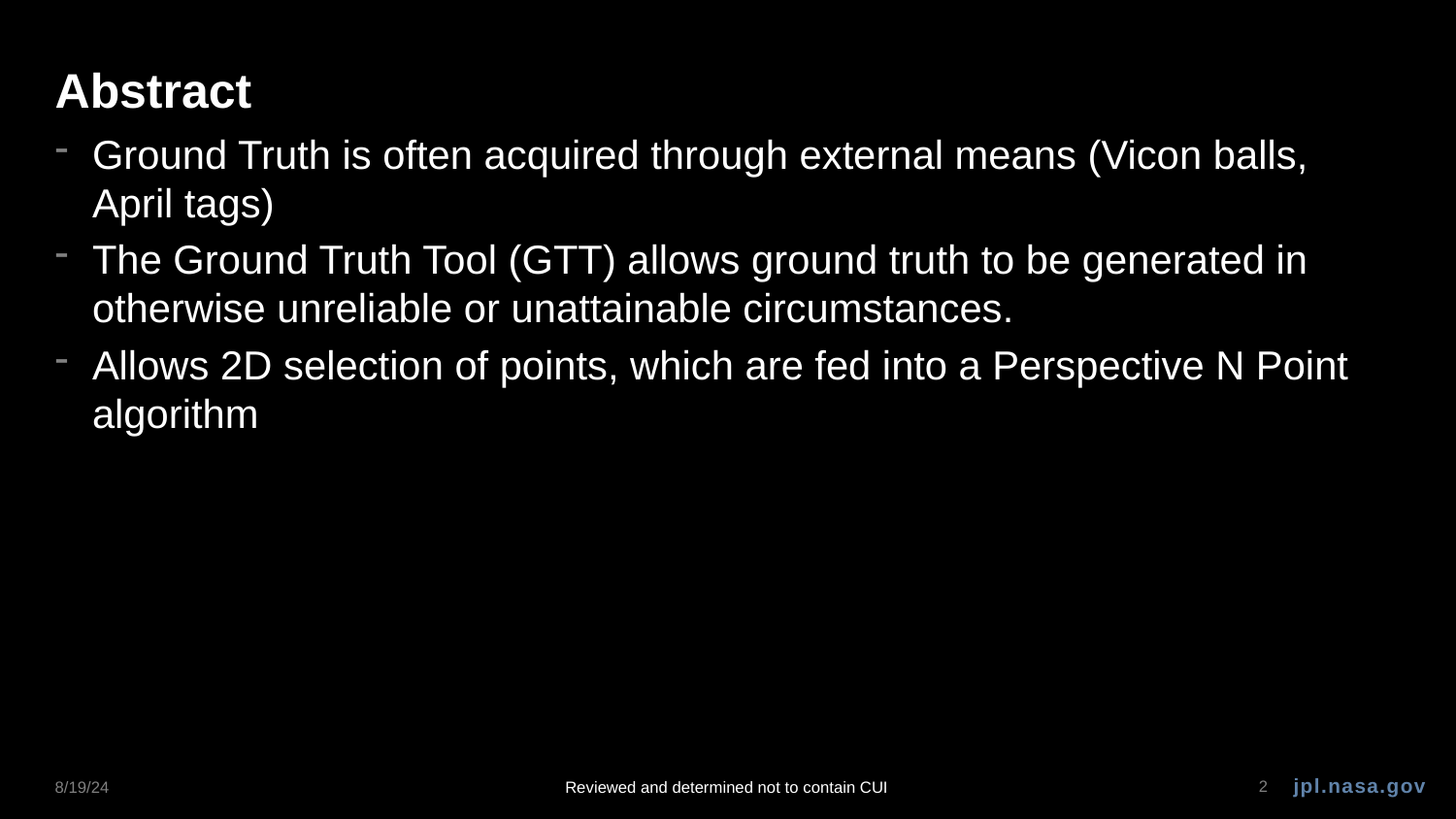

# Abstract
Ground Truth is often acquired through external means (Vicon balls, April tags)
The Ground Truth Tool (GTT) allows ground truth to be generated in otherwise unreliable or unattainable circumstances.
Allows 2D selection of points, which are fed into a Perspective N Point algorithm

8/19/24
Reviewed and determined not to contain CUI
2